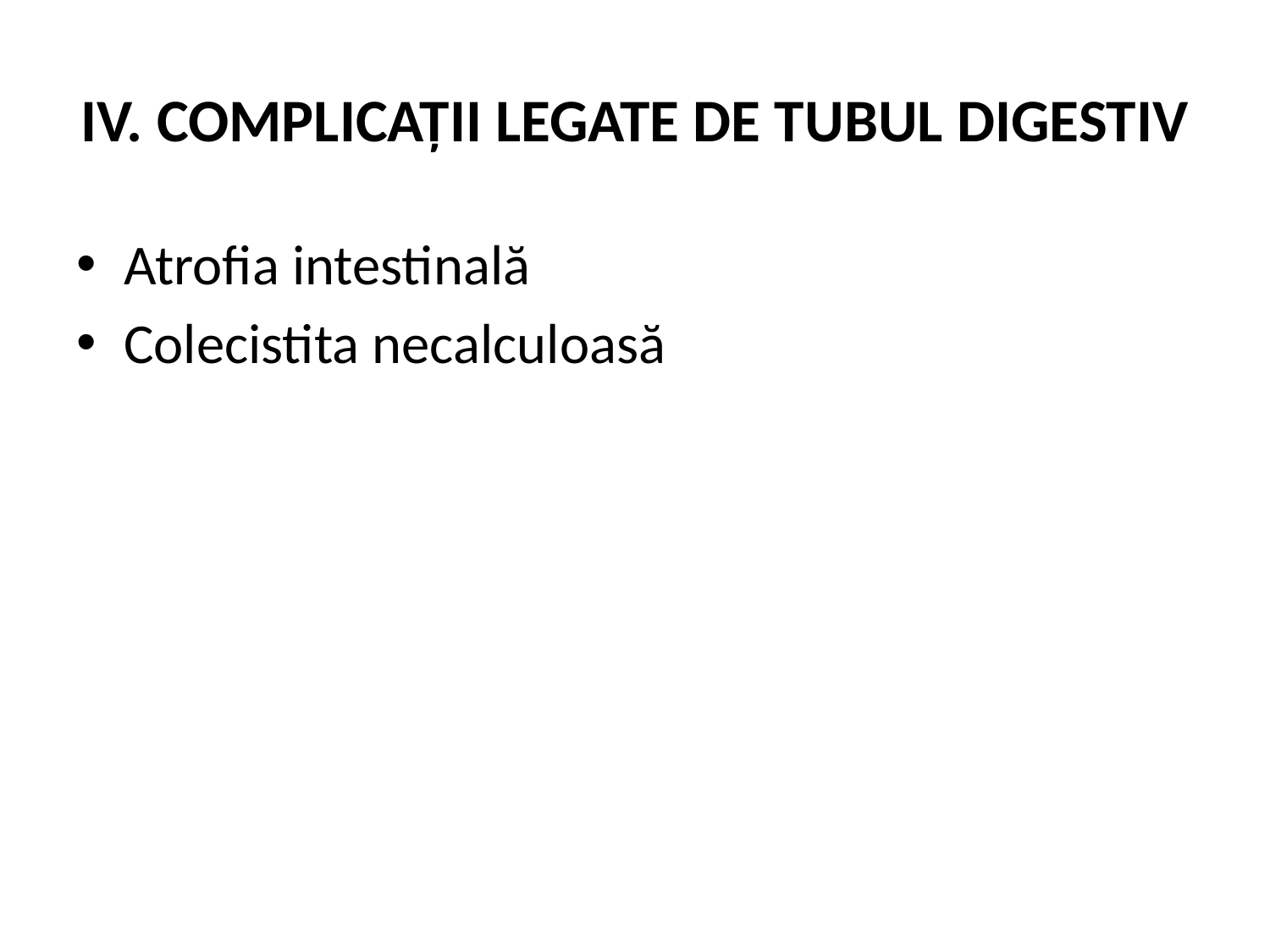

# IV. COMPLICAŢII LEGATE DE TUBUL DIGESTIV
Atrofia intestinală
Colecistita necalculoasă